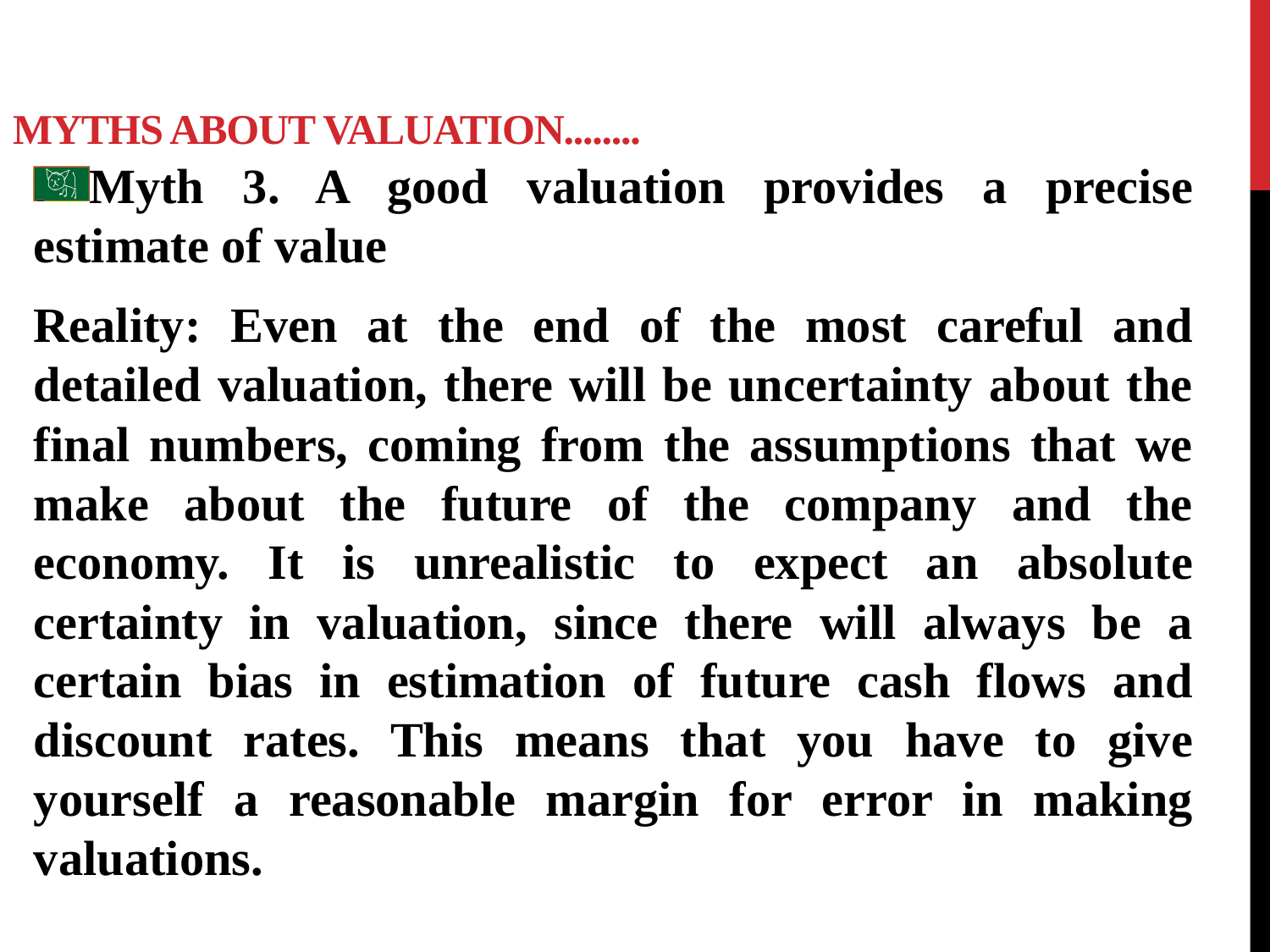

# Myths about valuation........
Myth 3. A good valuation provides a precise estimate of value
Reality: Even at the end of the most careful and detailed valuation, there will be uncertainty about the final numbers, coming from the assumptions that we make about the future of the company and the economy. It is unrealistic to expect an absolute certainty in valuation, since there will always be a certain bias in estimation of future cash flows and discount rates. This means that you have to give yourself a reasonable margin for error in making valuations.